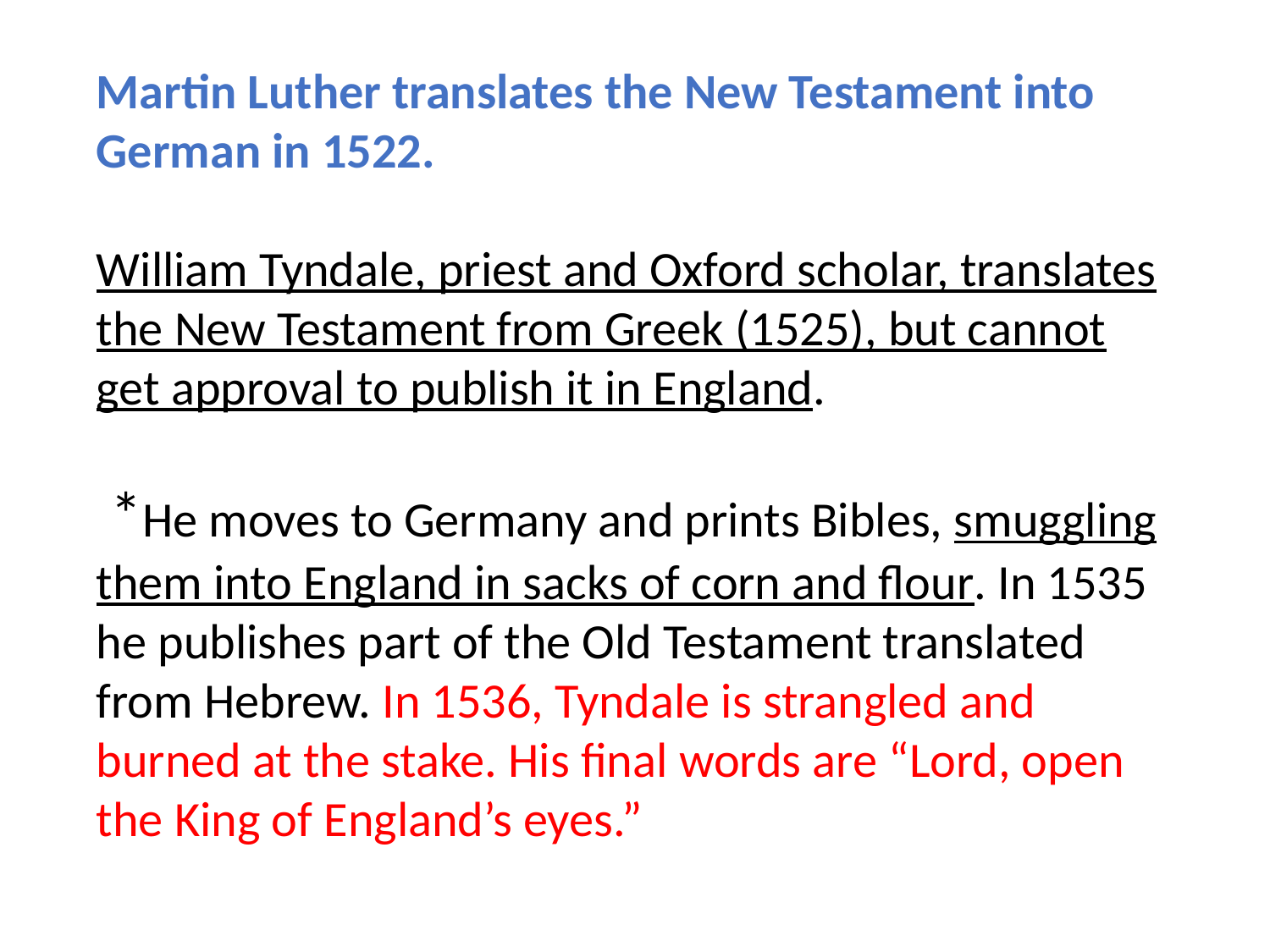

Martin Luther translates the New Testament into German in 1522.

William Tyndale, priest and Oxford scholar, translates the New Testament from Greek (1525), but cannot get approval to publish it in England.

 *He moves to Germany and prints Bibles, smuggling them into England in sacks of corn and flour. In 1535 he publishes part of the Old Testament translated from Hebrew. In 1536, Tyndale is strangled and burned at the stake. His final words are “Lord, open the King of England’s eyes.”